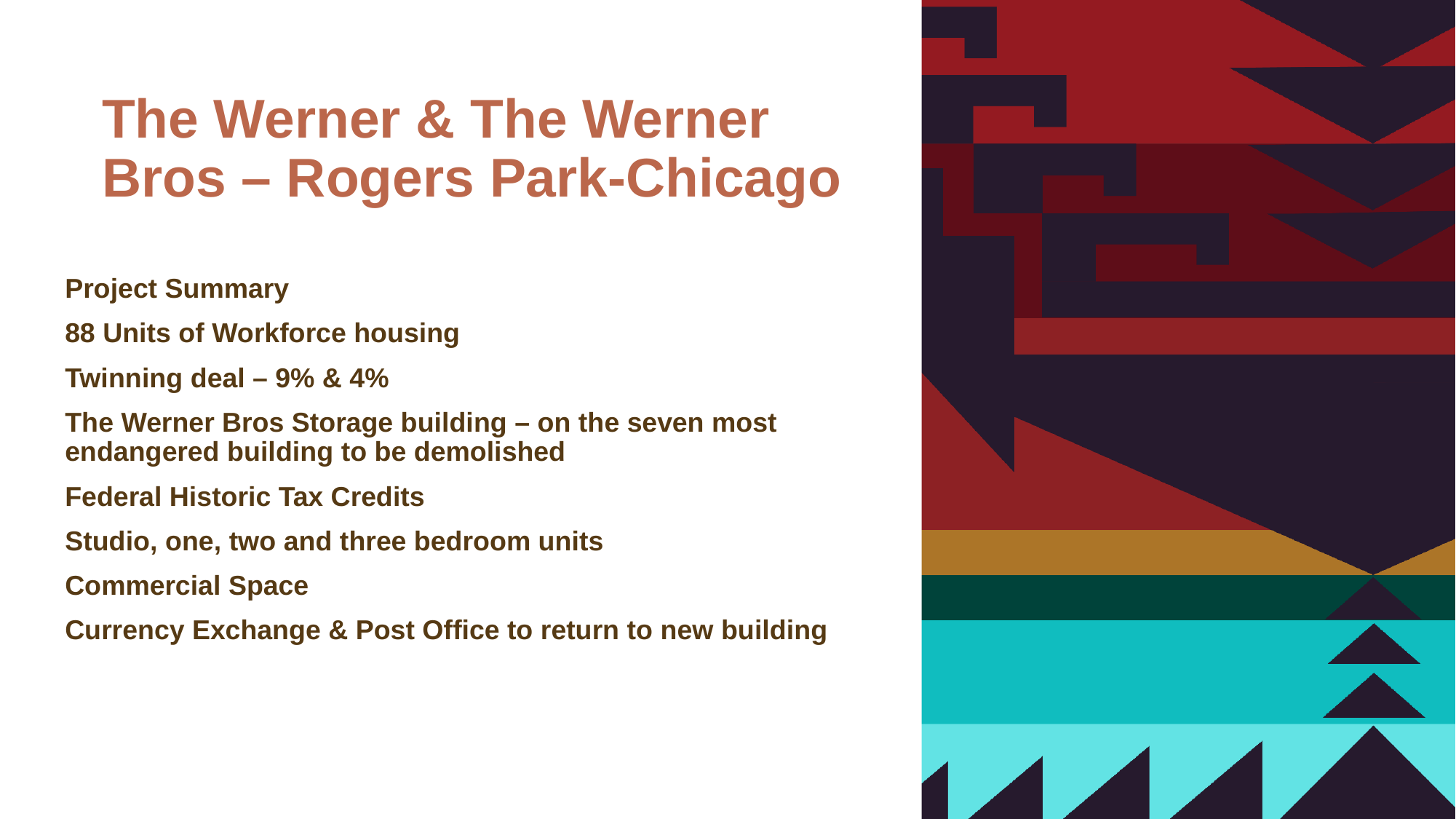

# The Werner & The Werner Bros – Rogers Park-Chicago
Project Summary
88 Units of Workforce housing
Twinning deal – 9% & 4%
The Werner Bros Storage building – on the seven most endangered building to be demolished
Federal Historic Tax Credits
Studio, one, two and three bedroom units
Commercial Space
Currency Exchange & Post Office to return to new building